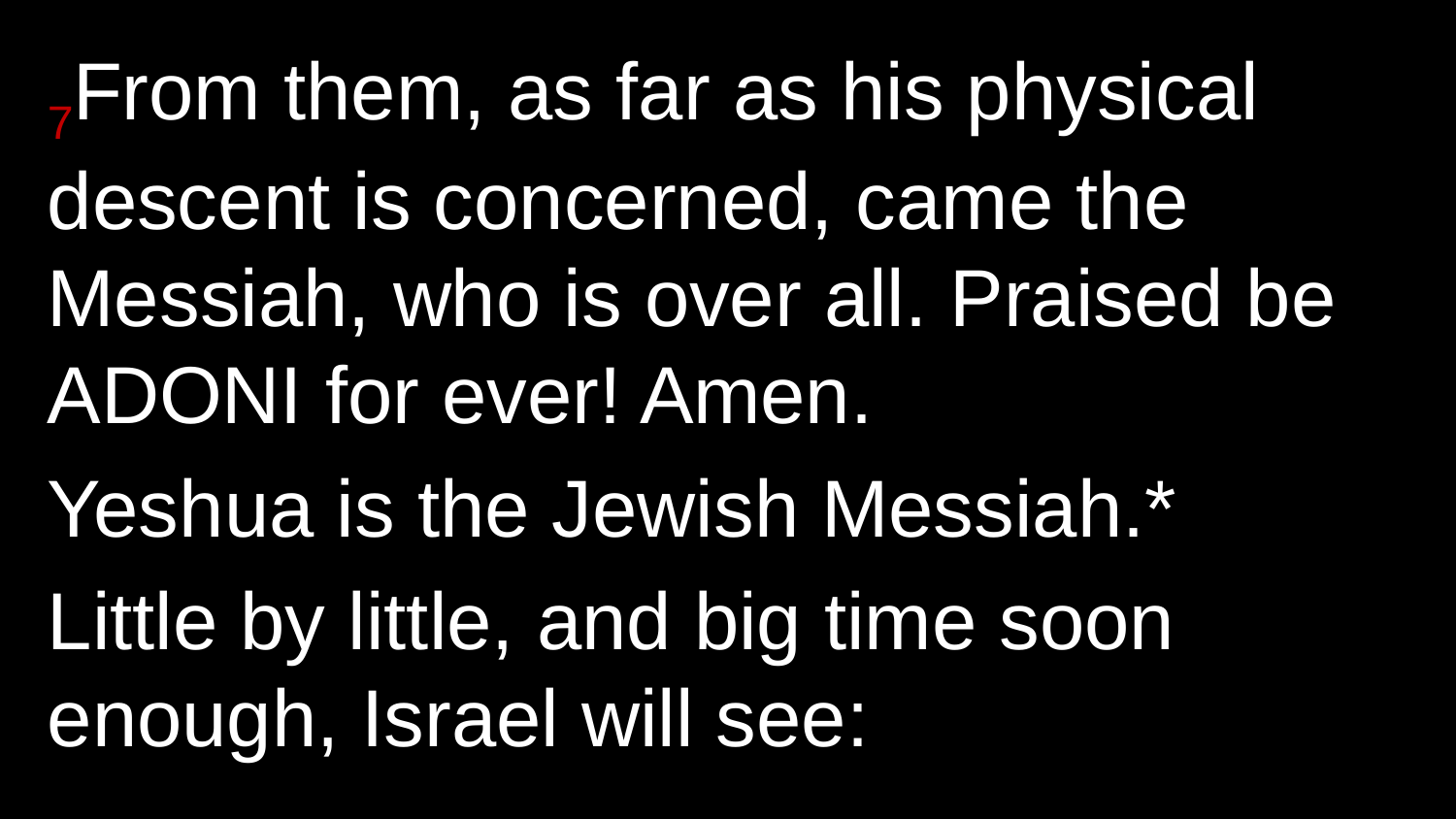

7From them, as far as his physical descent is concerned, came the Messiah, who is over all. Praised be Adoni for ever! Amen.
Yeshua is the Jewish Messiah.*
Little by little, and big time soon enough, Israel will see: